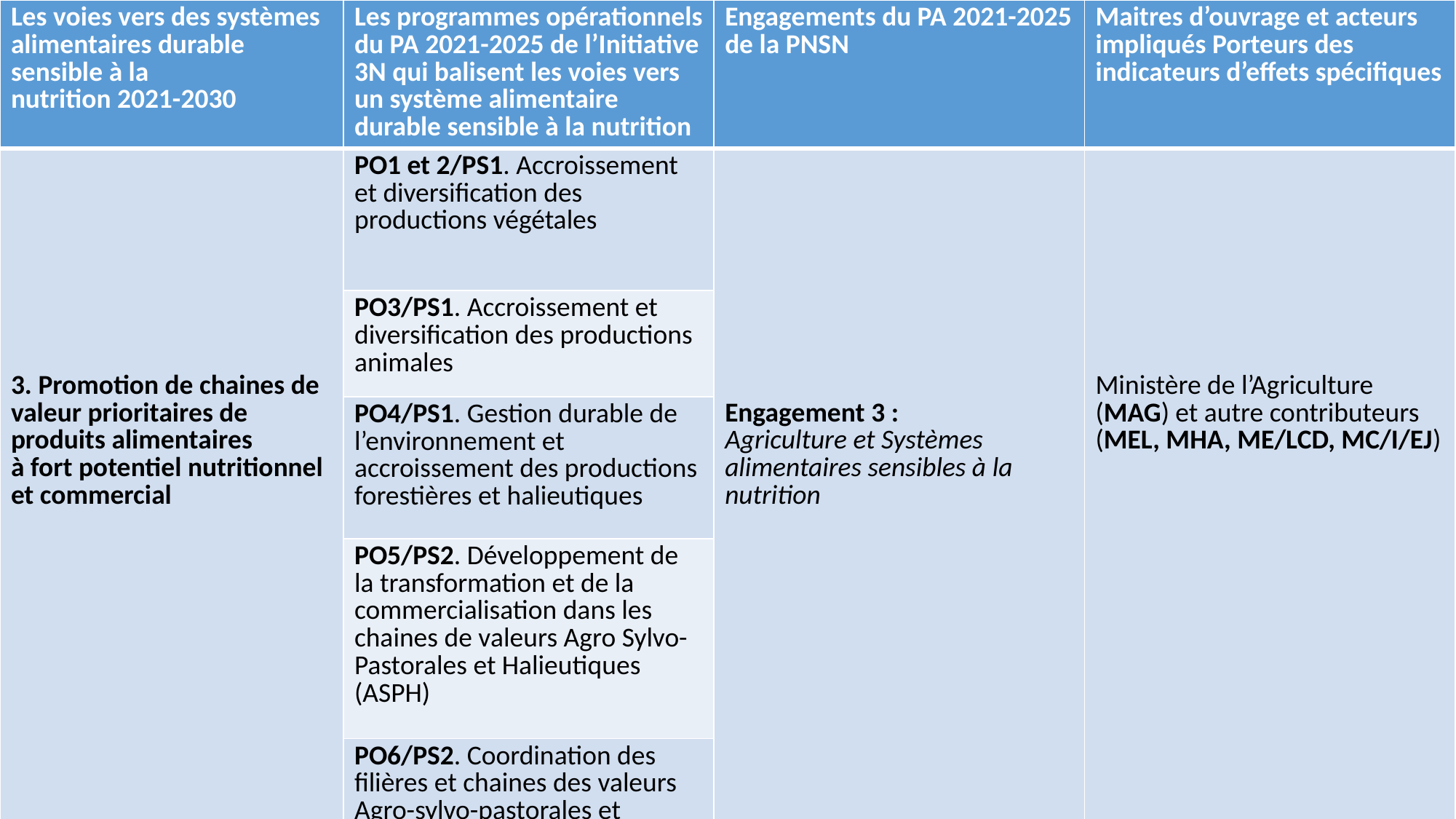

| Les voies vers des systèmes alimentaires durable sensible à la nutrition 2021-2030 | Les programmes opérationnels du PA 2021-2025 de l’Initiative 3N qui balisent les voies vers un système alimentaire durable sensible à la nutrition | Engagements du PA 2021-2025 de la PNSN | Maitres d’ouvrage et acteurs impliqués Porteurs des indicateurs d’effets spécifiques |
| --- | --- | --- | --- |
| 3. Promotion de chaines de valeur prioritaires de produits alimentaires à fort potentiel nutritionnel et commercial | PO1 et 2/PS1. Accroissement et diversification des productions végétales | Engagement 3 : Agriculture et Systèmes alimentaires sensibles à la nutrition | Ministère de l’Agriculture (MAG) et autre contributeurs (MEL, MHA, ME/LCD, MC/I/EJ) |
|  | PO3/PS1. Accroissement et diversification des productions animales |  |  |
|  | PO4/PS1. Gestion durable de l’environnement et accroissement des productions forestières et halieutiques |  |  |
|  | PO5/PS2. Développement de la transformation et de la commercialisation dans les chaines de valeurs Agro Sylvo-Pastorales et Halieutiques (ASPH) |  |  |
|  | PO6/PS2. Coordination des filières et chaines des valeurs Agro-sylvo-pastorales et Halieutiques (ASPH) |  |  |